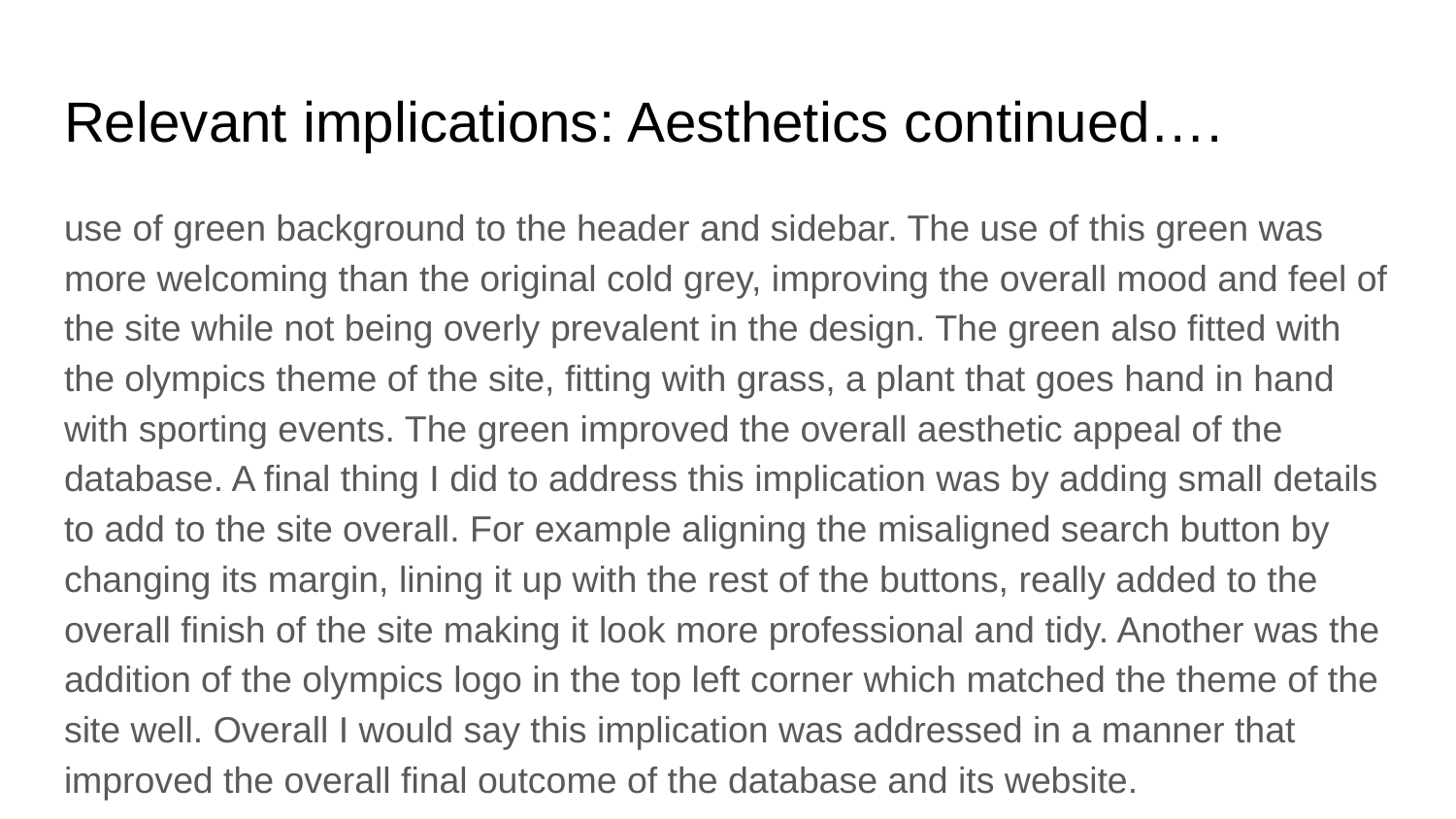

# Relevant implications: Aesthetics continued….
use of green background to the header and sidebar. The use of this green was more welcoming than the original cold grey, improving the overall mood and feel of the site while not being overly prevalent in the design. The green also fitted with the olympics theme of the site, fitting with grass, a plant that goes hand in hand with sporting events. The green improved the overall aesthetic appeal of the database. A final thing I did to address this implication was by adding small details to add to the site overall. For example aligning the misaligned search button by changing its margin, lining it up with the rest of the buttons, really added to the overall finish of the site making it look more professional and tidy. Another was the addition of the olympics logo in the top left corner which matched the theme of the site well. Overall I would say this implication was addressed in a manner that improved the overall final outcome of the database and its website.